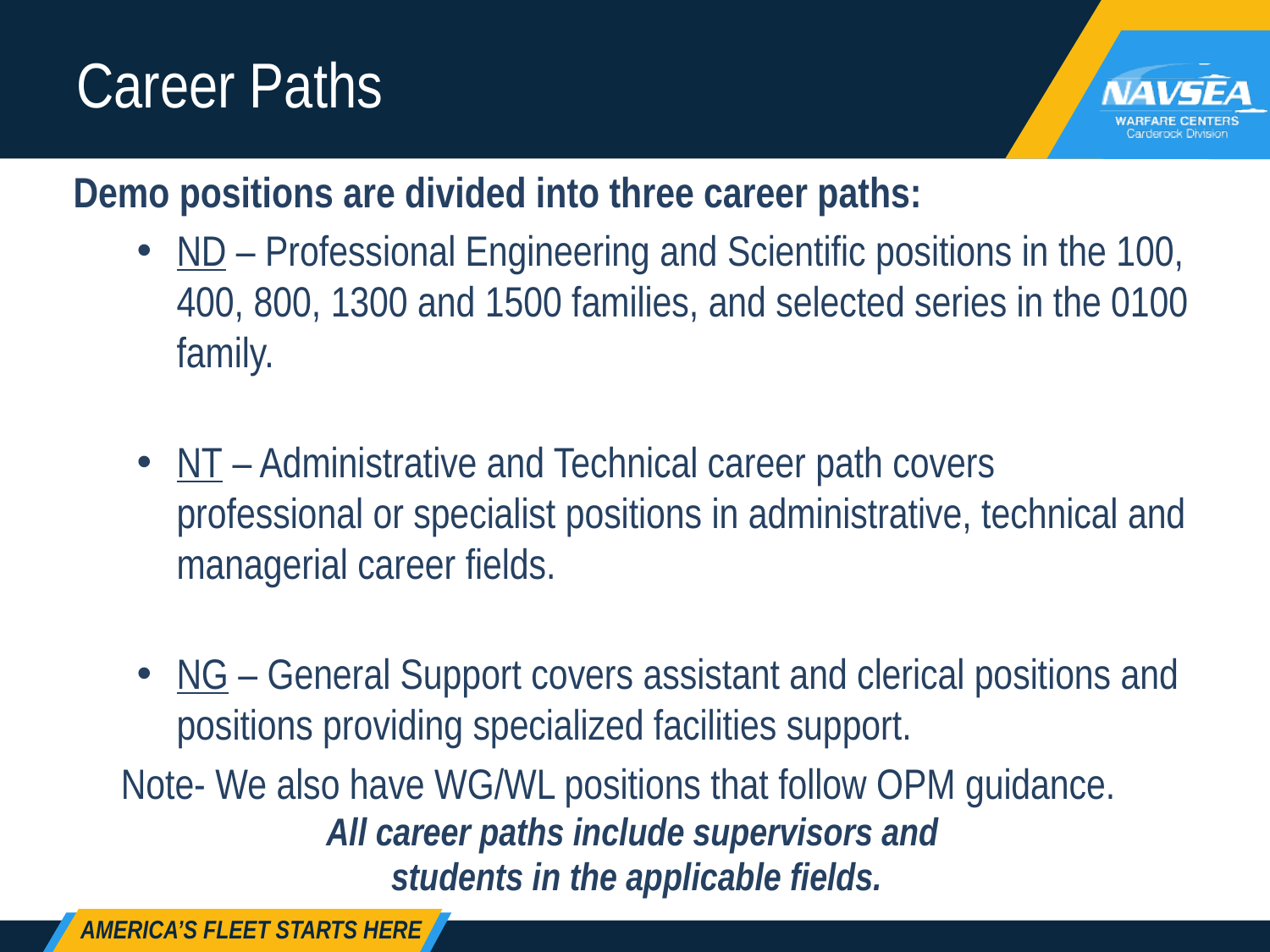

# Career Paths
Demo positions are divided into three career paths:
ND – Professional Engineering and Scientific positions in the 100, 400, 800, 1300 and 1500 families, and selected series in the 0100 family.
NT – Administrative and Technical career path covers professional or specialist positions in administrative, technical and managerial career fields.
NG – General Support covers assistant and clerical positions and positions providing specialized facilities support.
Note- We also have WG/WL positions that follow OPM guidance.
All career paths include supervisors and
 students in the applicable fields.